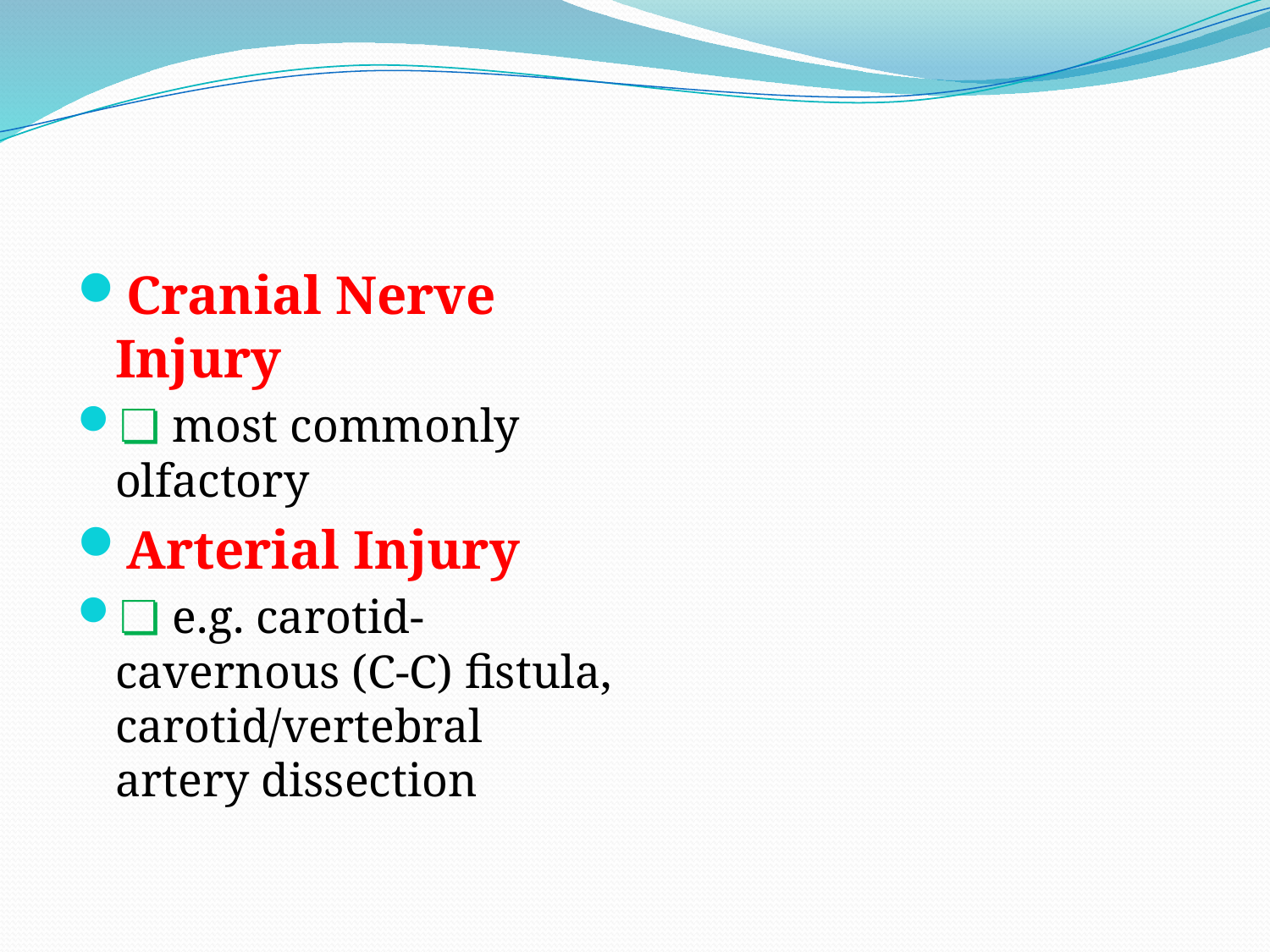

#
Cranial Nerve Injury
❏ most commonly olfactory
Arterial Injury
❏ e.g. carotid-cavernous (C-C) fistula, carotid/vertebral artery dissection